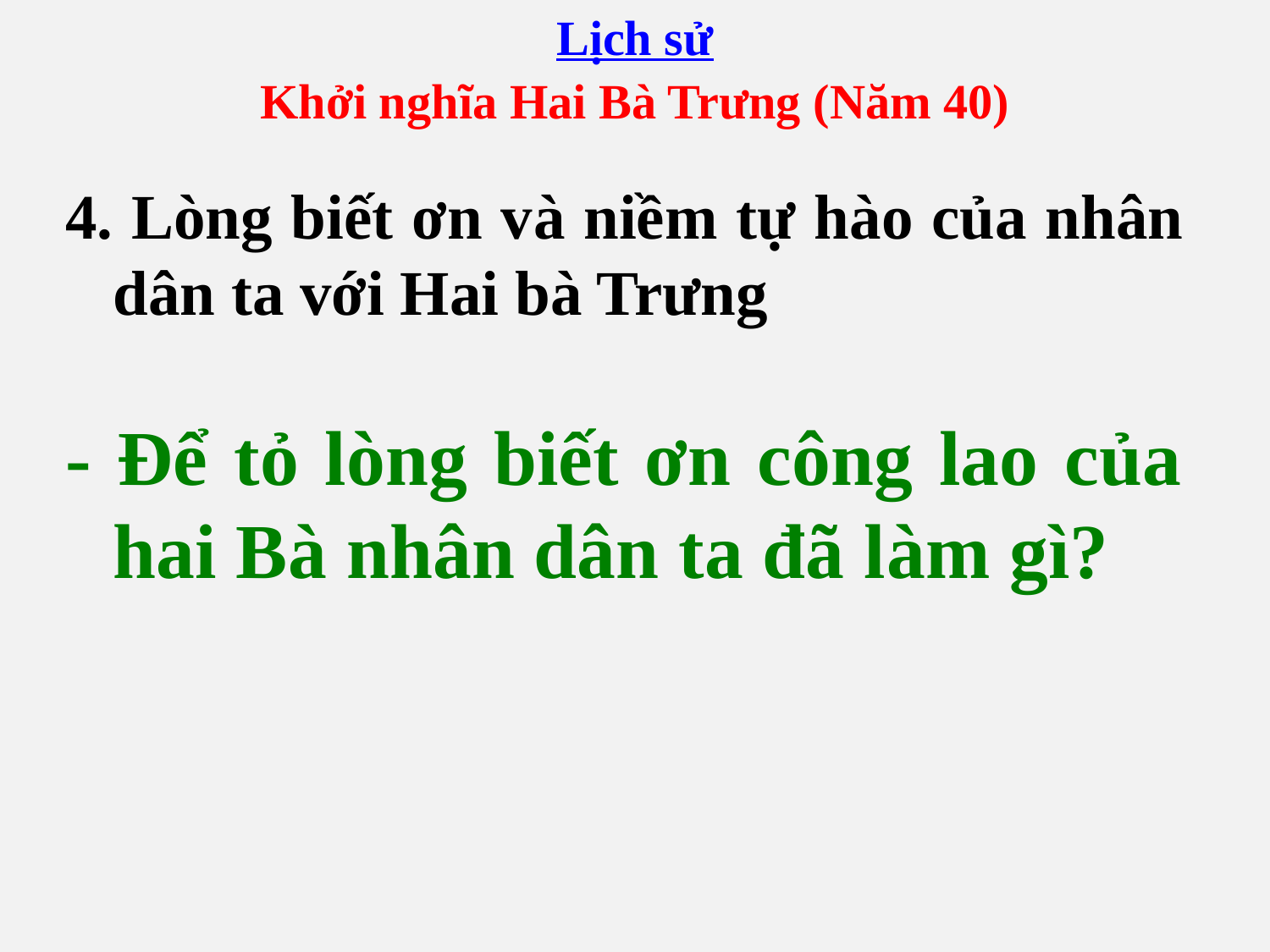

Lịch sử
Khởi nghĩa Hai Bà Trưng (Năm 40)
4. Lòng biết ơn và niềm tự hào của nhân dân ta với Hai bà Trưng
- Để tỏ lòng biết ơn công lao của hai Bà nhân dân ta đã làm gì?